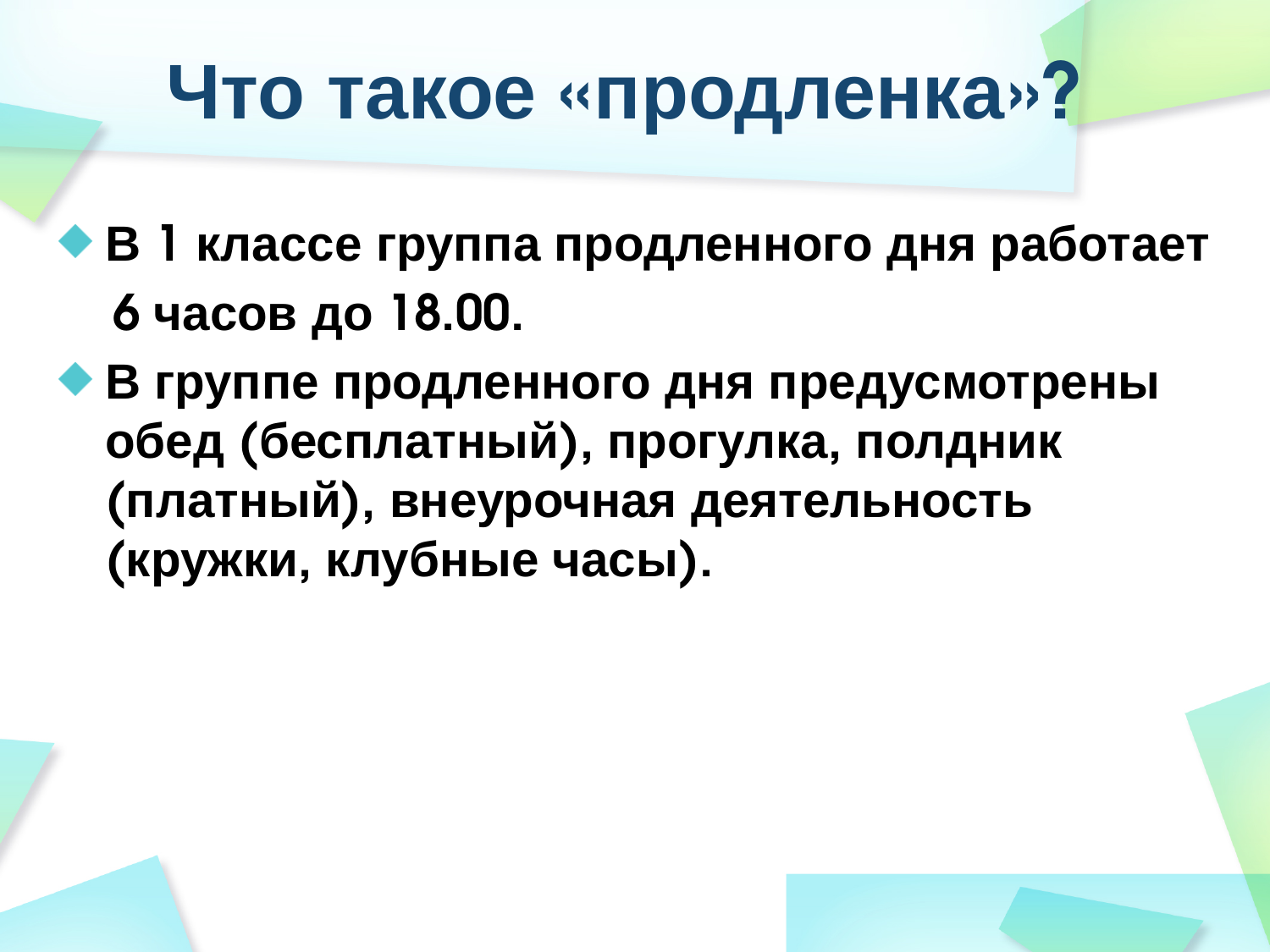

Что такое «продленка»?

В 1 классе группа продленного дня работает
    6 часов до 18.00.
В группе продленного дня предусмотрены обед (бесплатный), прогулка, полдник (платный), внеурочная деятельность (кружки, клубные часы).